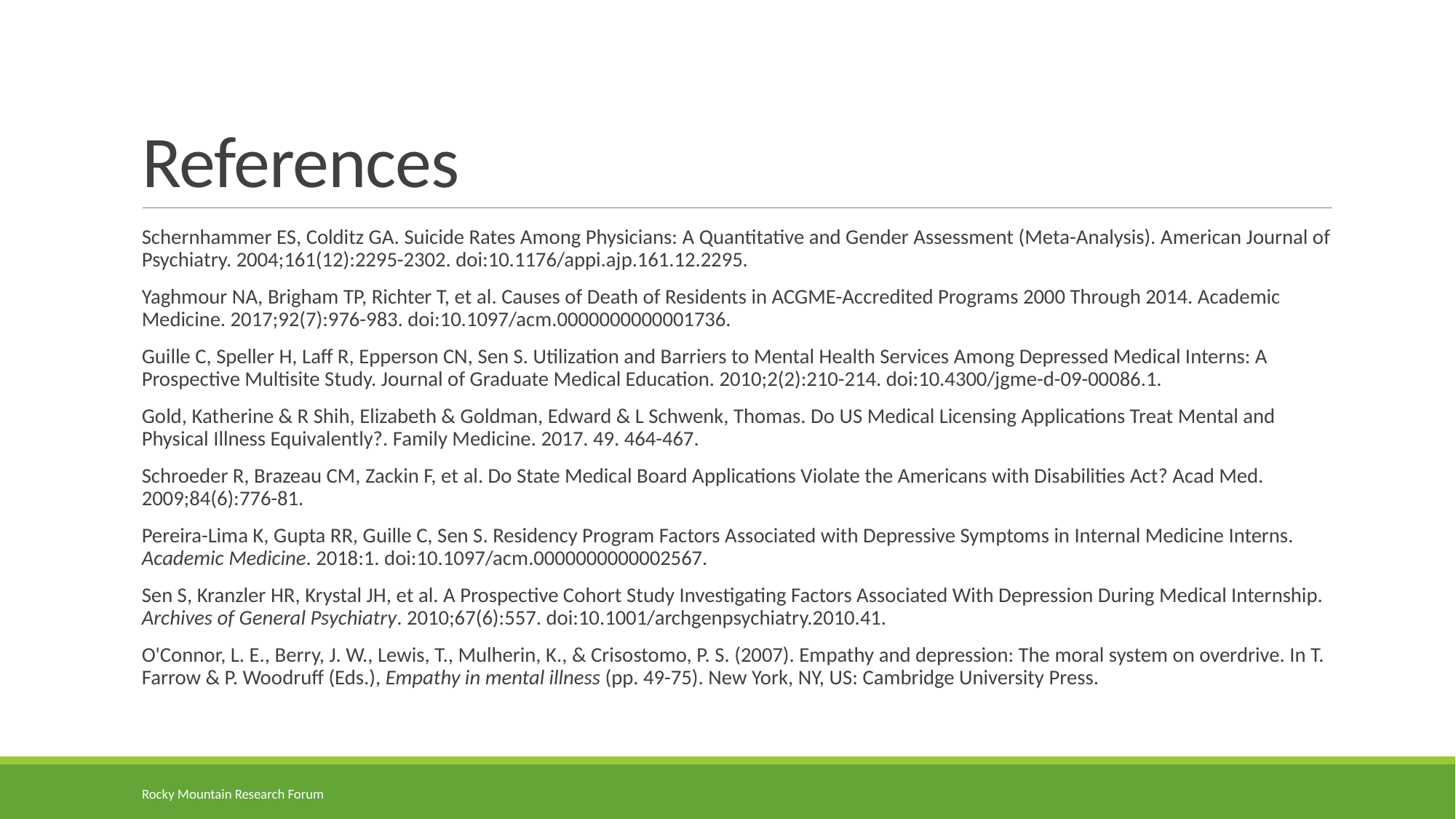

# References
Schernhammer ES, Colditz GA. Suicide Rates Among Physicians: A Quantitative and Gender Assessment (Meta-Analysis). American Journal of Psychiatry. 2004;161(12):2295-2302. doi:10.1176/appi.ajp.161.12.2295.
Yaghmour NA, Brigham TP, Richter T, et al. Causes of Death of Residents in ACGME-Accredited Programs 2000 Through 2014. Academic Medicine. 2017;92(7):976-983. doi:10.1097/acm.0000000000001736.
Guille C, Speller H, Laff R, Epperson CN, Sen S. Utilization and Barriers to Mental Health Services Among Depressed Medical Interns: A Prospective Multisite Study. Journal of Graduate Medical Education. 2010;2(2):210-214. doi:10.4300/jgme-d-09-00086.1.
Gold, Katherine & R Shih, Elizabeth & Goldman, Edward & L Schwenk, Thomas. Do US Medical Licensing Applications Treat Mental and Physical Illness Equivalently?. Family Medicine. 2017. 49. 464-467.
Schroeder R, Brazeau CM, Zackin F, et al. Do State Medical Board Applications Violate the Americans with Disabilities Act? Acad Med. 2009;84(6):776-81.
Pereira-Lima K, Gupta RR, Guille C, Sen S. Residency Program Factors Associated with Depressive Symptoms in Internal Medicine Interns. Academic Medicine. 2018:1. doi:10.1097/acm.0000000000002567.
Sen S, Kranzler HR, Krystal JH, et al. A Prospective Cohort Study Investigating Factors Associated With Depression During Medical Internship. Archives of General Psychiatry. 2010;67(6):557. doi:10.1001/archgenpsychiatry.2010.41.
O'Connor, L. E., Berry, J. W., Lewis, T., Mulherin, K., & Crisostomo, P. S. (2007). Empathy and depression: The moral system on overdrive. In T. Farrow & P. Woodruff (Eds.), Empathy in mental illness (pp. 49-75). New York, NY, US: Cambridge University Press.

Rocky Mountain Research Forum